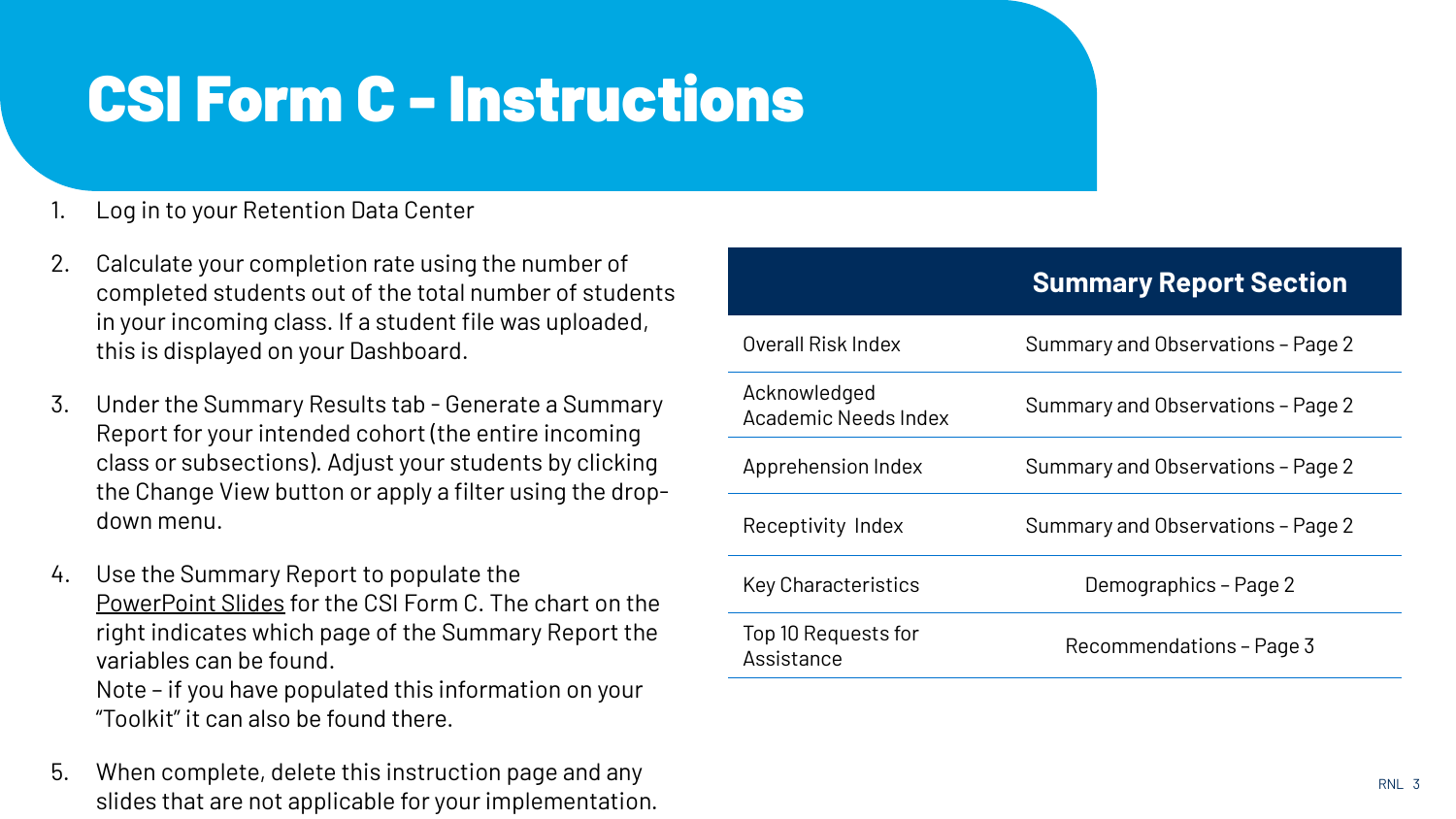

# CSI Form C - Instructions
Log in to your Retention Data Center
Calculate your completion rate using the number of completed students out of the total number of students in your incoming class. If a student file was uploaded, this is displayed on your Dashboard.
Under the Summary Results tab - Generate a Summary Report for your intended cohort (the entire incoming class or subsections). Adjust your students by clicking the Change View button or apply a filter using the drop-down menu.
Use the Summary Report to populate the PowerPoint Slides for the CSI Form C. The chart on the right indicates which page of the Summary Report the variables can be found.
Note – if you have populated this information on your “Toolkit” it can also be found there.
When complete, delete this instruction page and any slides that are not applicable for your implementation.
|  | Summary Report Section |
| --- | --- |
| Overall Risk Index | Summary and Observations – Page 2 |
| Acknowledged Academic Needs Index | Summary and Observations – Page 2 |
| Apprehension Index | Summary and Observations – Page 2 |
| Receptivity Index | Summary and Observations – Page 2 |
| Key Characteristics | Demographics – Page 2 |
| Top 10 Requests for Assistance | Recommendations – Page 3 |